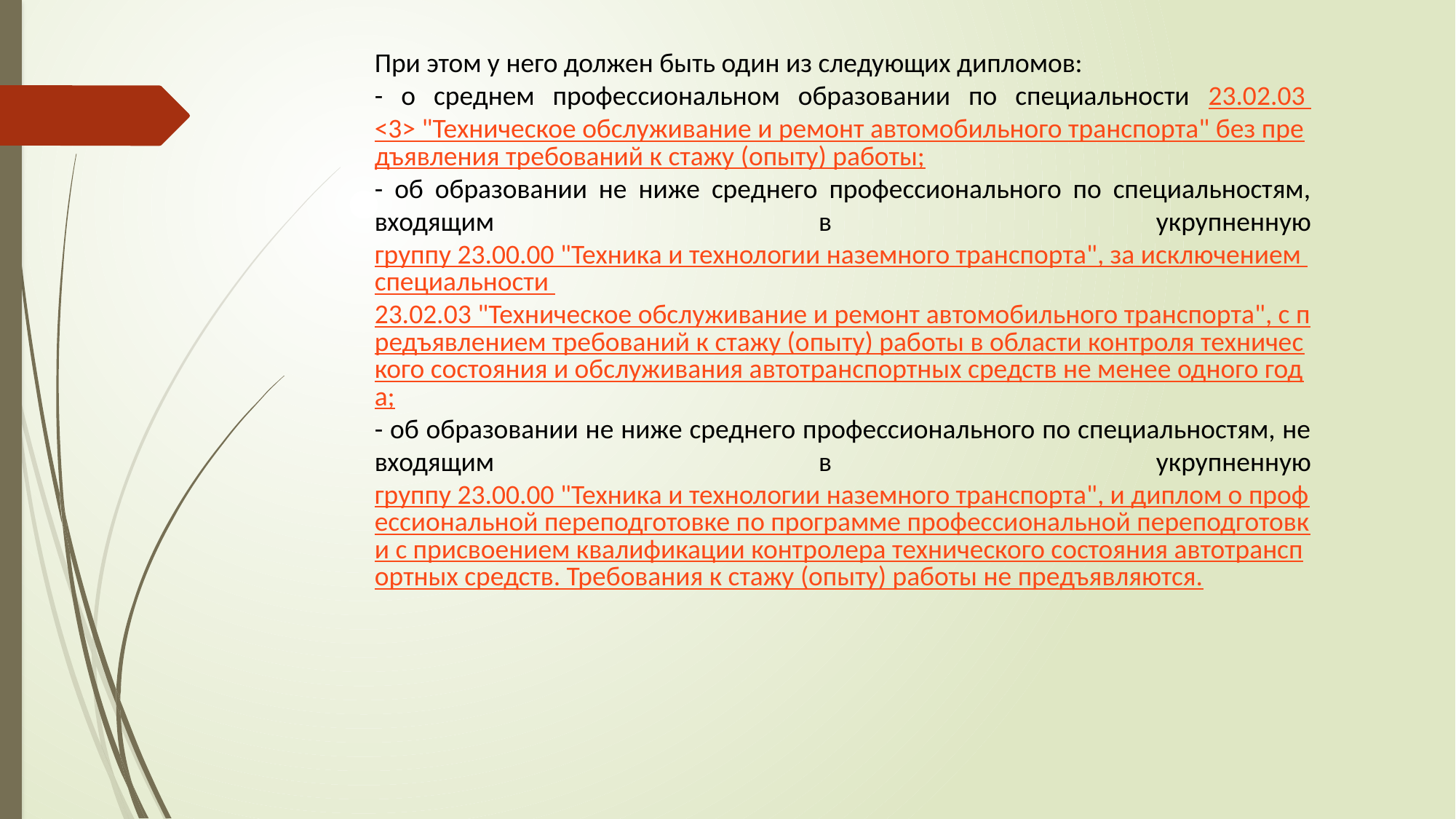

При этом у него должен быть один из следующих дипломов:
- о среднем профессиональном образовании по специальности 23.02.03 <3> "Техническое обслуживание и ремонт автомобильного транспорта" без предъявления требований к стажу (опыту) работы;
- об образовании не ниже среднего профессионального по специальностям, входящим в укрупненную группу 23.00.00 "Техника и технологии наземного транспорта", за исключением специальности 23.02.03 "Техническое обслуживание и ремонт автомобильного транспорта", с предъявлением требований к стажу (опыту) работы в области контроля технического состояния и обслуживания автотранспортных средств не менее одного года;
- об образовании не ниже среднего профессионального по специальностям, не входящим в укрупненную группу 23.00.00 "Техника и технологии наземного транспорта", и диплом о профессиональной переподготовке по программе профессиональной переподготовки с присвоением квалификации контролера технического состояния автотранспортных средств. Требования к стажу (опыту) работы не предъявляются.